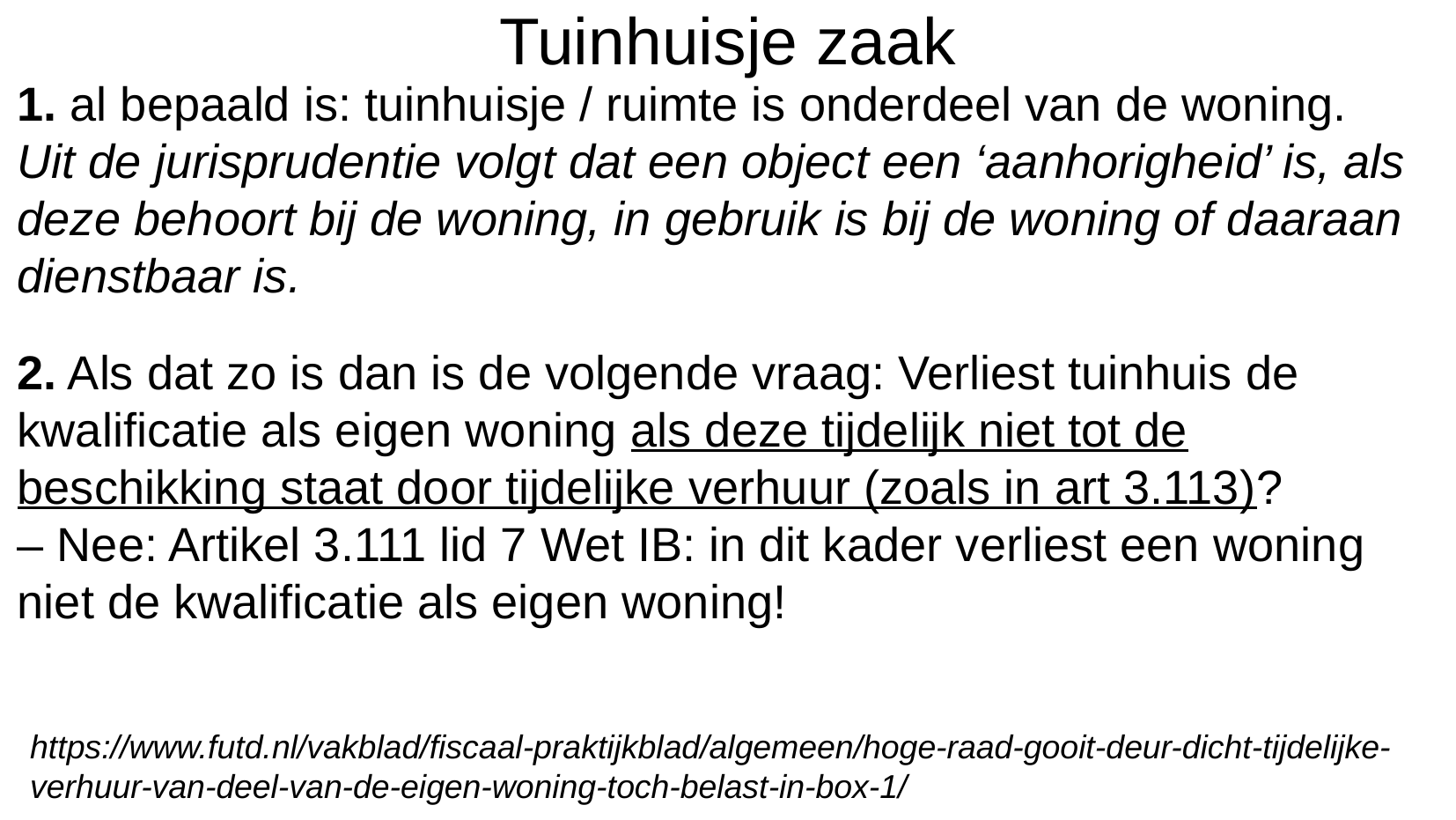

Tuinhuisje zaak
1. al bepaald is: tuinhuisje / ruimte is onderdeel van de woning.
Uit de jurisprudentie volgt dat een object een ‘aanhorigheid’ is, als deze behoort bij de woning, in gebruik is bij de woning of daaraan dienstbaar is.
2. Als dat zo is dan is de volgende vraag: Verliest tuinhuis de kwalificatie als eigen woning als deze tijdelijk niet tot de beschikking staat door tijdelijke verhuur (zoals in art 3.113)?
– Nee: Artikel 3.111 lid 7 Wet IB: in dit kader verliest een woning niet de kwalificatie als eigen woning!
https://www.futd.nl/vakblad/fiscaal-praktijkblad/algemeen/hoge-raad-gooit-deur-dicht-tijdelijke-verhuur-van-deel-van-de-eigen-woning-toch-belast-in-box-1/